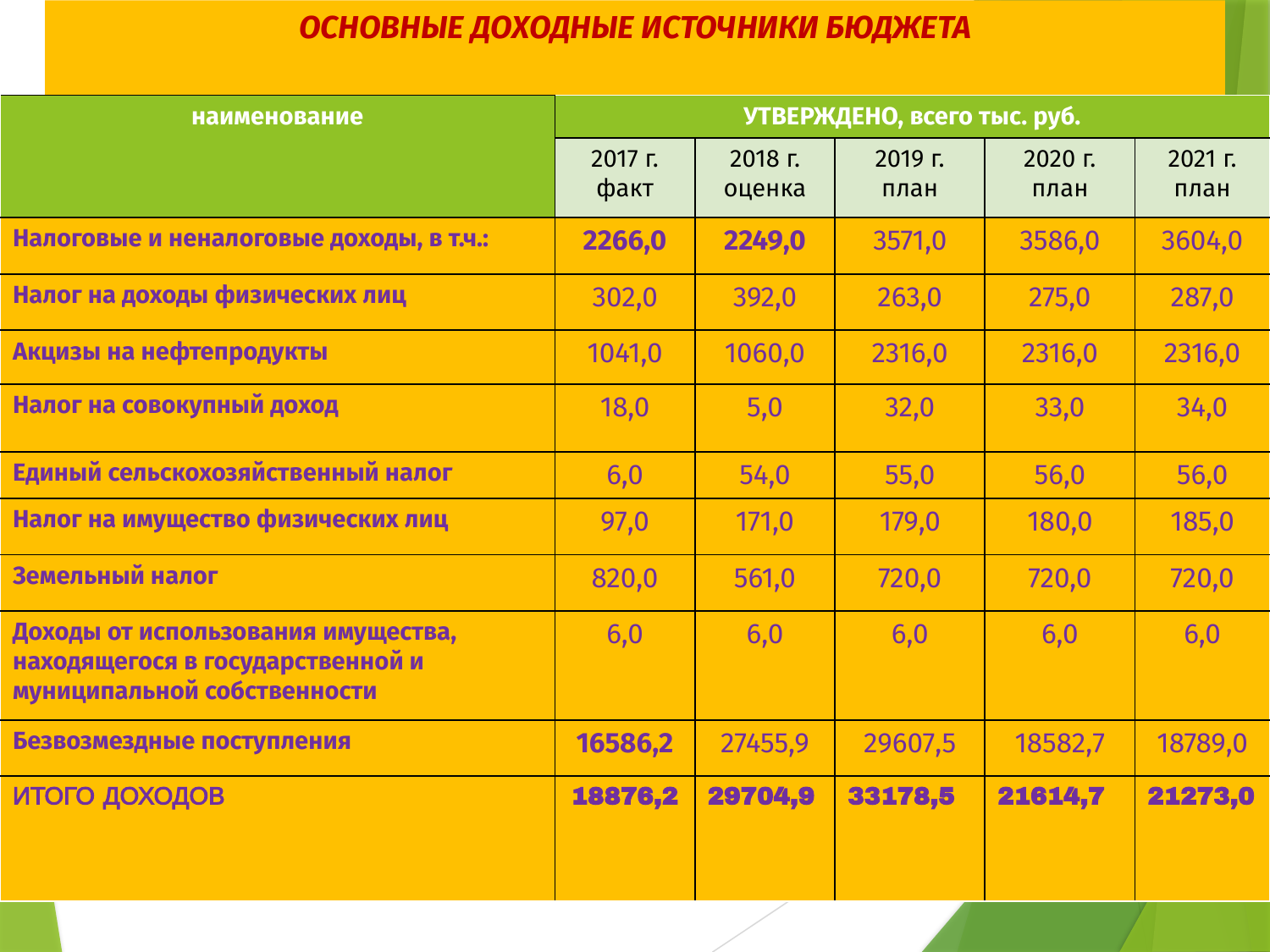

# ОСНОВНЫЕ ДОХОДНЫЕ ИСТОЧНИКИ БЮДЖЕТА
| наименование | УТВЕРЖДЕНО, всего тыс. руб. |  |  |  |  |
| --- | --- | --- | --- | --- | --- |
|  | 2017 г. факт | 2018 г. оценка | 2019 г. план | 2020 г. план | 2021 г. план |
| Налоговые и неналоговые доходы, в т.ч.: | 2266,0 | 2249,0 | 3571,0 | 3586,0 | 3604,0 |
| Налог на доходы физических лиц | 302,0 | 392,0 | 263,0 | 275,0 | 287,0 |
| Акцизы на нефтепродукты | 1041,0 | 1060,0 | 2316,0 | 2316,0 | 2316,0 |
| Налог на совокупный доход | 18,0 | 5,0 | 32,0 | 33,0 | 34,0 |
| Единый сельскохозяйственный налог | 6,0 | 54,0 | 55,0 | 56,0 | 56,0 |
| Налог на имущество физических лиц | 97,0 | 171,0 | 179,0 | 180,0 | 185,0 |
| Земельный налог | 820,0 | 561,0 | 720,0 | 720,0 | 720,0 |
| Доходы от использования имущества, находящегося в государственной и муниципальной собственности | 6,0 | 6,0 | 6,0 | 6,0 | 6,0 |
| Безвозмездные поступления | 16586,2 | 27455,9 | 29607,5 | 18582,7 | 18789,0 |
| ИТОГО ДОХОДОВ | 18876,2 | 29704,9 | 33178,5 | 21614,7 | 21273,0 |